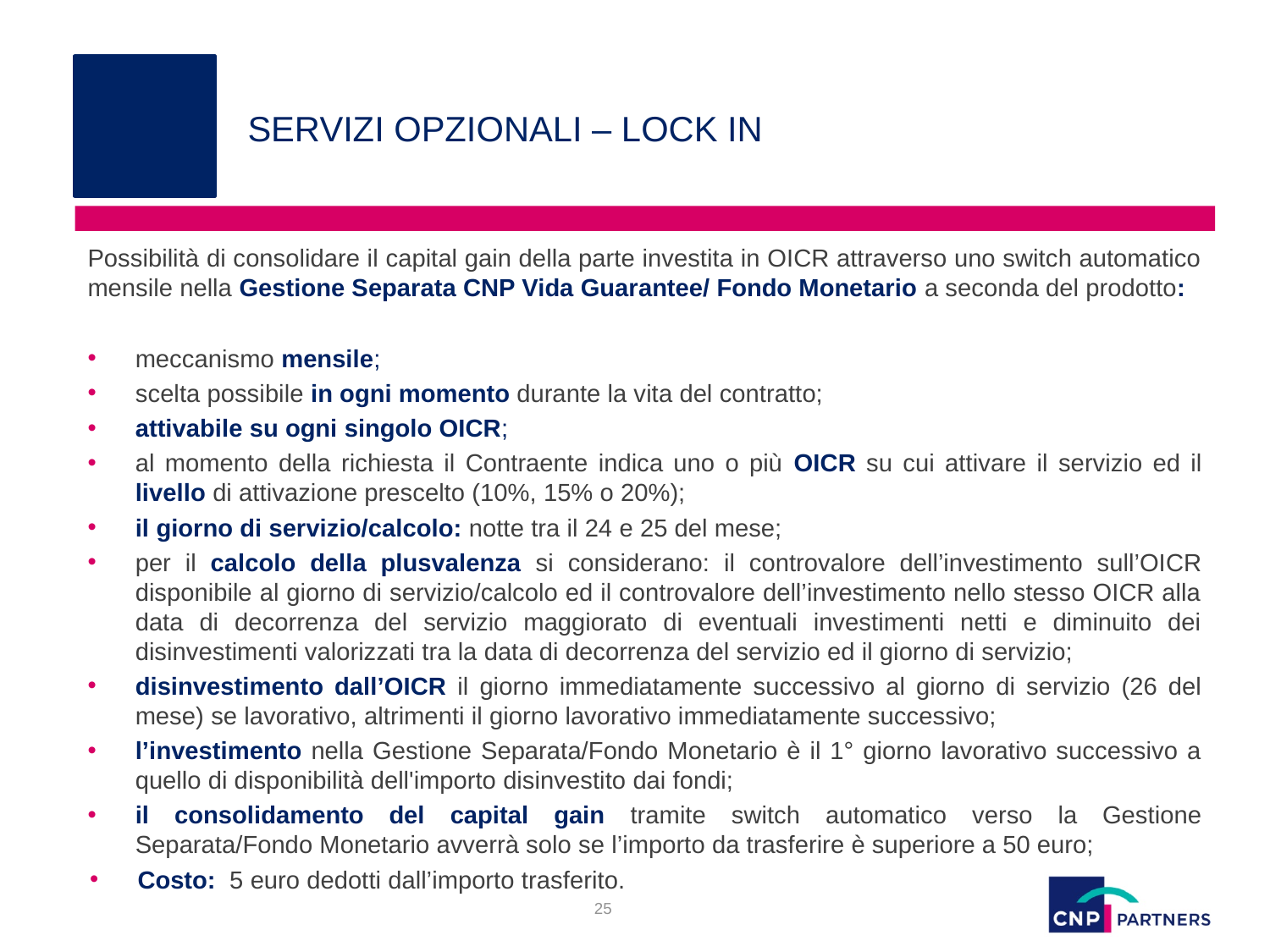

# SERVIZI OPZIONALI – LOCK IN
Possibilità di consolidare il capital gain della parte investita in OICR attraverso uno switch automatico mensile nella Gestione Separata CNP Vida Guarantee/ Fondo Monetario a seconda del prodotto:

meccanismo mensile;
scelta possibile in ogni momento durante la vita del contratto;
attivabile su ogni singolo OICR;
al momento della richiesta il Contraente indica uno o più OICR su cui attivare il servizio ed il livello di attivazione prescelto (10%, 15% o 20%);
il giorno di servizio/calcolo: notte tra il 24 e 25 del mese;
per il calcolo della plusvalenza si considerano: il controvalore dell’investimento sull’OICR disponibile al giorno di servizio/calcolo ed il controvalore dell’investimento nello stesso OICR alla data di decorrenza del servizio maggiorato di eventuali investimenti netti e diminuito dei disinvestimenti valorizzati tra la data di decorrenza del servizio ed il giorno di servizio;
disinvestimento dall’OICR il giorno immediatamente successivo al giorno di servizio (26 del mese) se lavorativo, altrimenti il giorno lavorativo immediatamente successivo;
l’investimento nella Gestione Separata/Fondo Monetario è il 1° giorno lavorativo successivo a quello di disponibilità dell'importo disinvestito dai fondi;
il consolidamento del capital gain tramite switch automatico verso la Gestione Separata/Fondo Monetario avverrà solo se l’importo da trasferire è superiore a 50 euro;
Costo:  5 euro dedotti dall’importo trasferito.
25